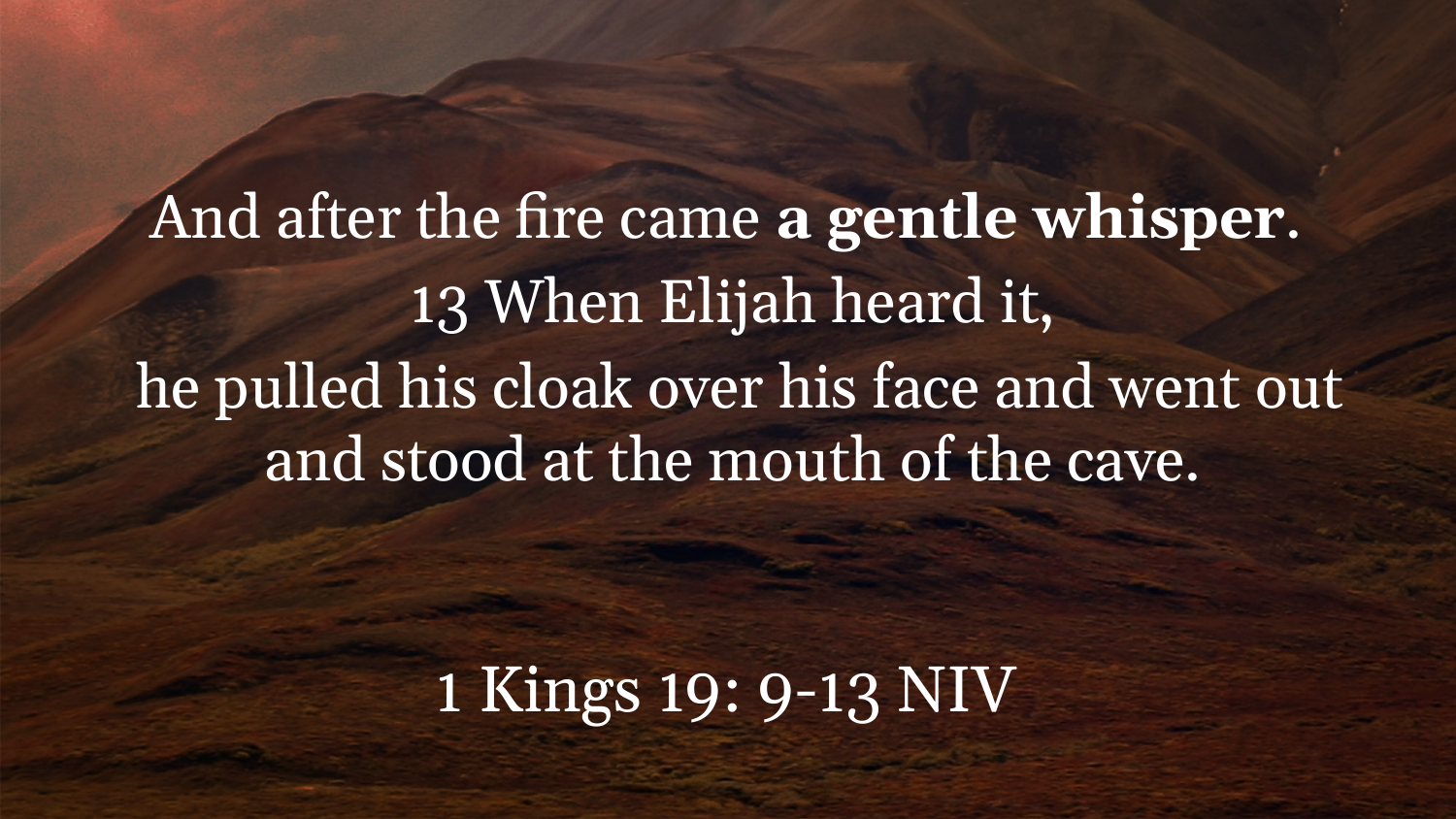

And after the fire came a gentle whisper.
13 When Elijah heard it,
 he pulled his cloak over his face and went out and stood at the mouth of the cave.
1 Kings 19: 9-13 NIV